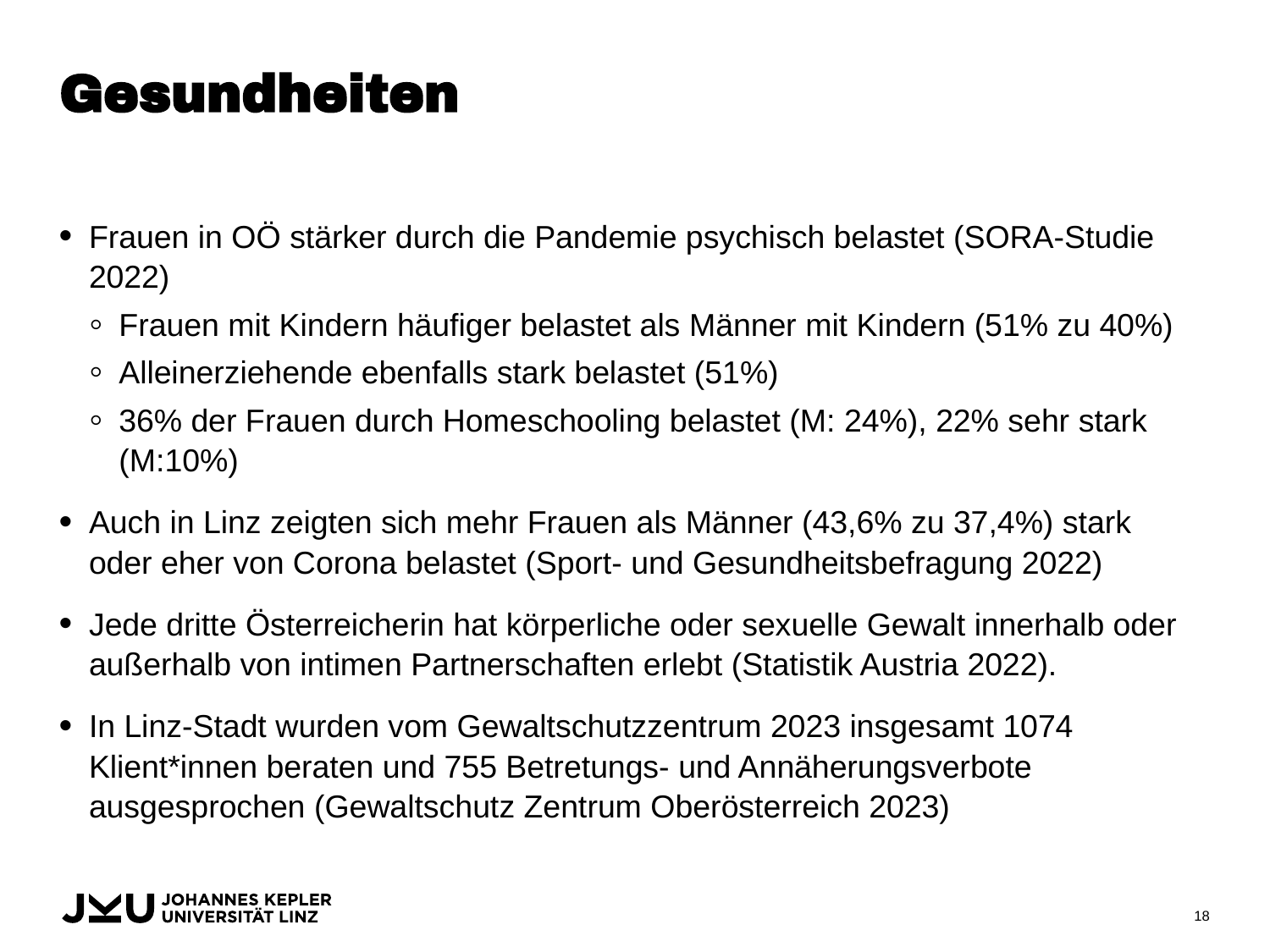

# Gesundheiten
Frauen in OÖ stärker durch die Pandemie psychisch belastet (SORA-Studie 2022)
Frauen mit Kindern häufiger belastet als Männer mit Kindern (51% zu 40%)
Alleinerziehende ebenfalls stark belastet (51%)
36% der Frauen durch Homeschooling belastet (M: 24%), 22% sehr stark (M:10%)
Auch in Linz zeigten sich mehr Frauen als Männer (43,6% zu 37,4%) stark oder eher von Corona belastet (Sport- und Gesundheitsbefragung 2022)
Jede dritte Österreicherin hat körperliche oder sexuelle Gewalt innerhalb oder außerhalb von intimen Partnerschaften erlebt (Statistik Austria 2022).
In Linz-Stadt wurden vom Gewaltschutzzentrum 2023 insgesamt 1074 Klient*innen beraten und 755 Betretungs- und Annäherungsverbote ausgesprochen (Gewaltschutz Zentrum Oberösterreich 2023)

18